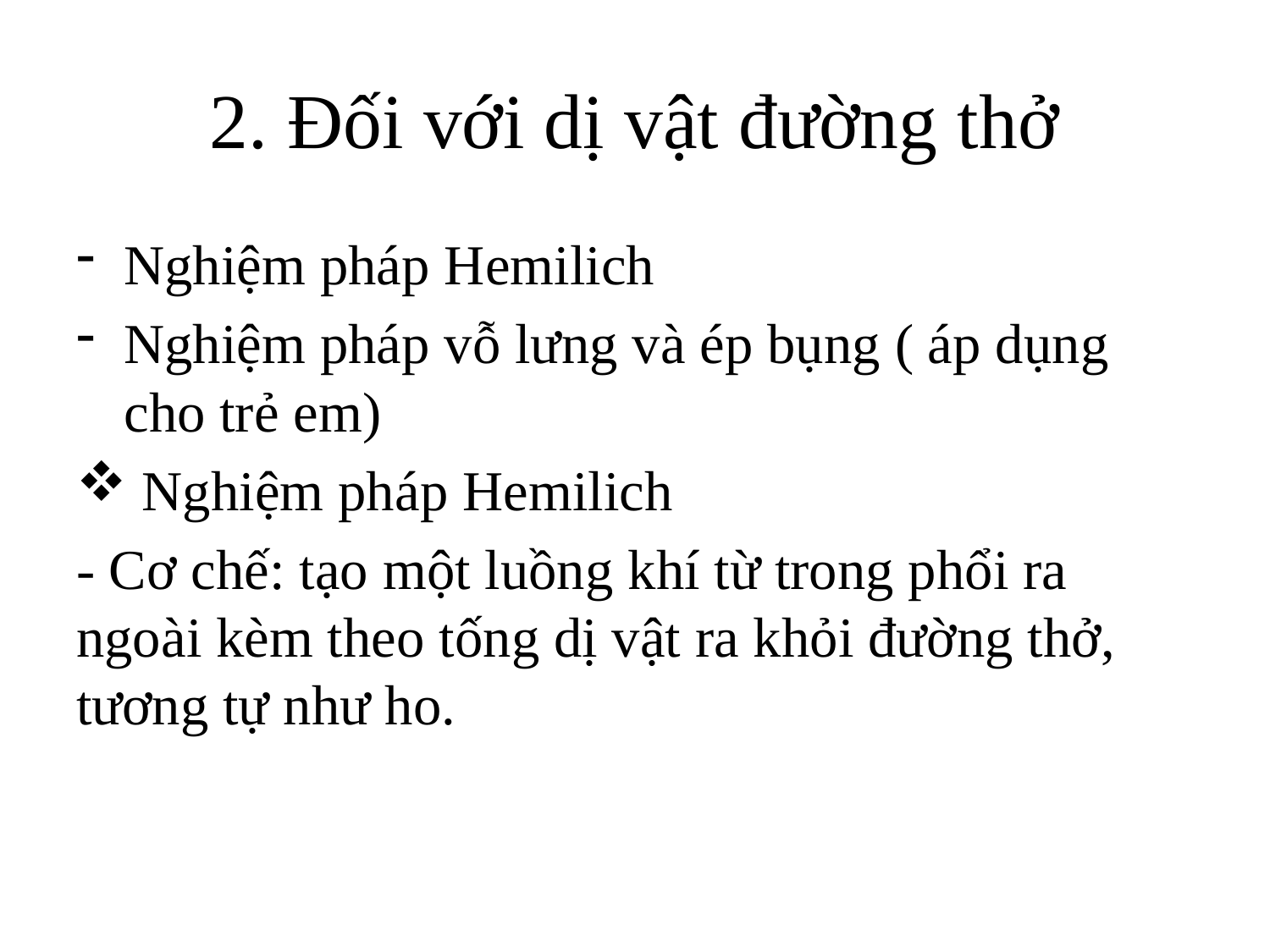

# 2. Đối với dị vật đường thở
Nghiệm pháp Hemilich
Nghiệm pháp vỗ lưng và ép bụng ( áp dụng cho trẻ em)
 Nghiệm pháp Hemilich
- Cơ chế: tạo một luồng khí từ trong phổi ra ngoài kèm theo tống dị vật ra khỏi đường thở, tương tự như ho.